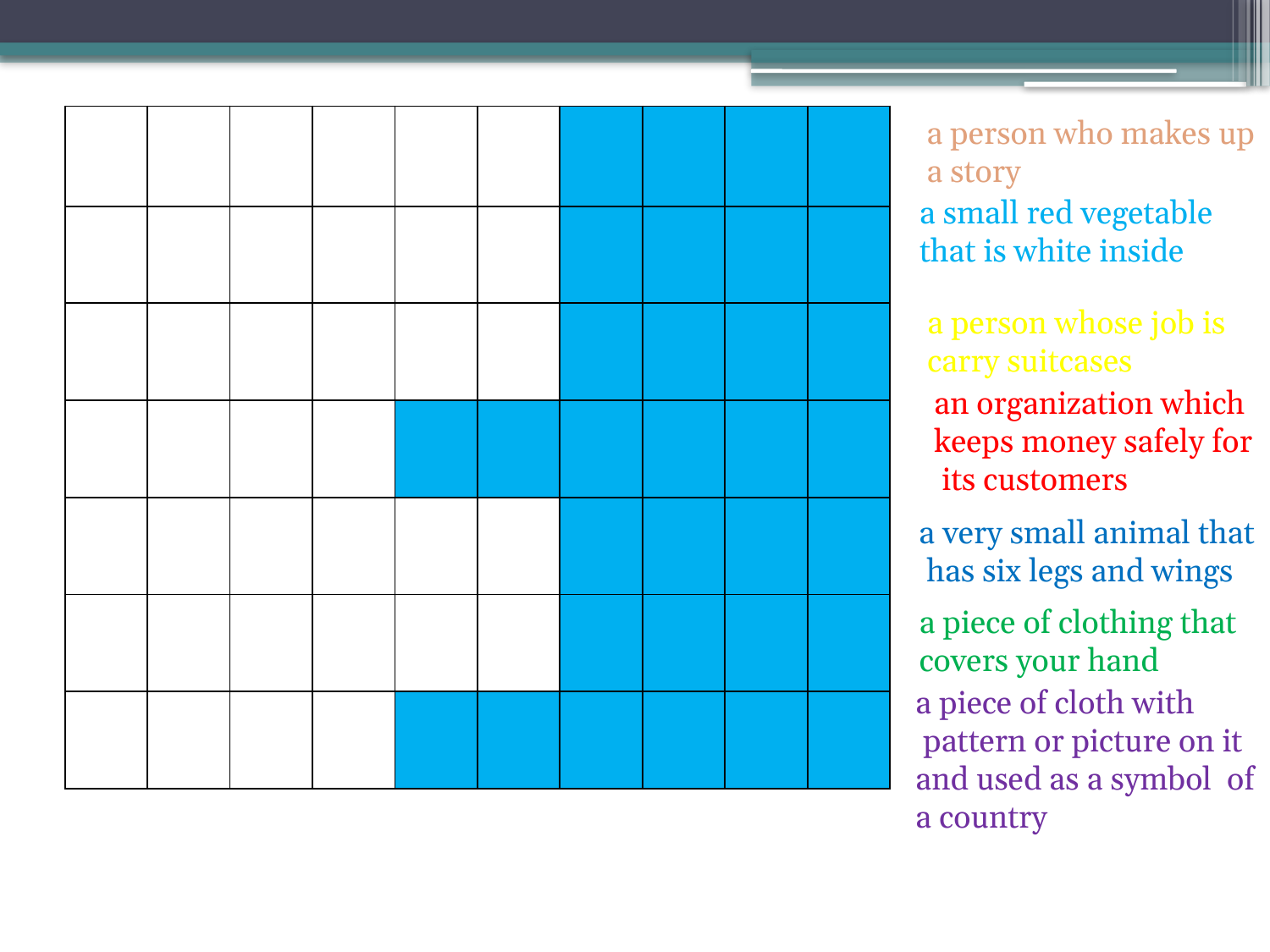

|  |  |  |  |  |  |  |  |  |  |
| --- | --- | --- | --- | --- | --- | --- | --- | --- | --- |
|  |  |  |  |  |  |  |  |  |  |
|  |  |  |  |  |  |  |  |  |  |
|  |  |  |  |  |  |  |  |  |  |
|  |  |  |  |  |  |  |  |  |  |
|  |  |  |  |  |  |  |  |  |  |
|  |  |  |  |  |  |  |  |  |  |
a person who makes up
a story
a small red vegetable
that is white inside
a person whose job is
carry suitcases

an organization which
keeps money safely for
 its customers
a very small animal that
 has six legs and wings

a piece of clothing that
covers your hand
a piece of cloth with
 pattern or picture on it
and used as a symbol  of
a country